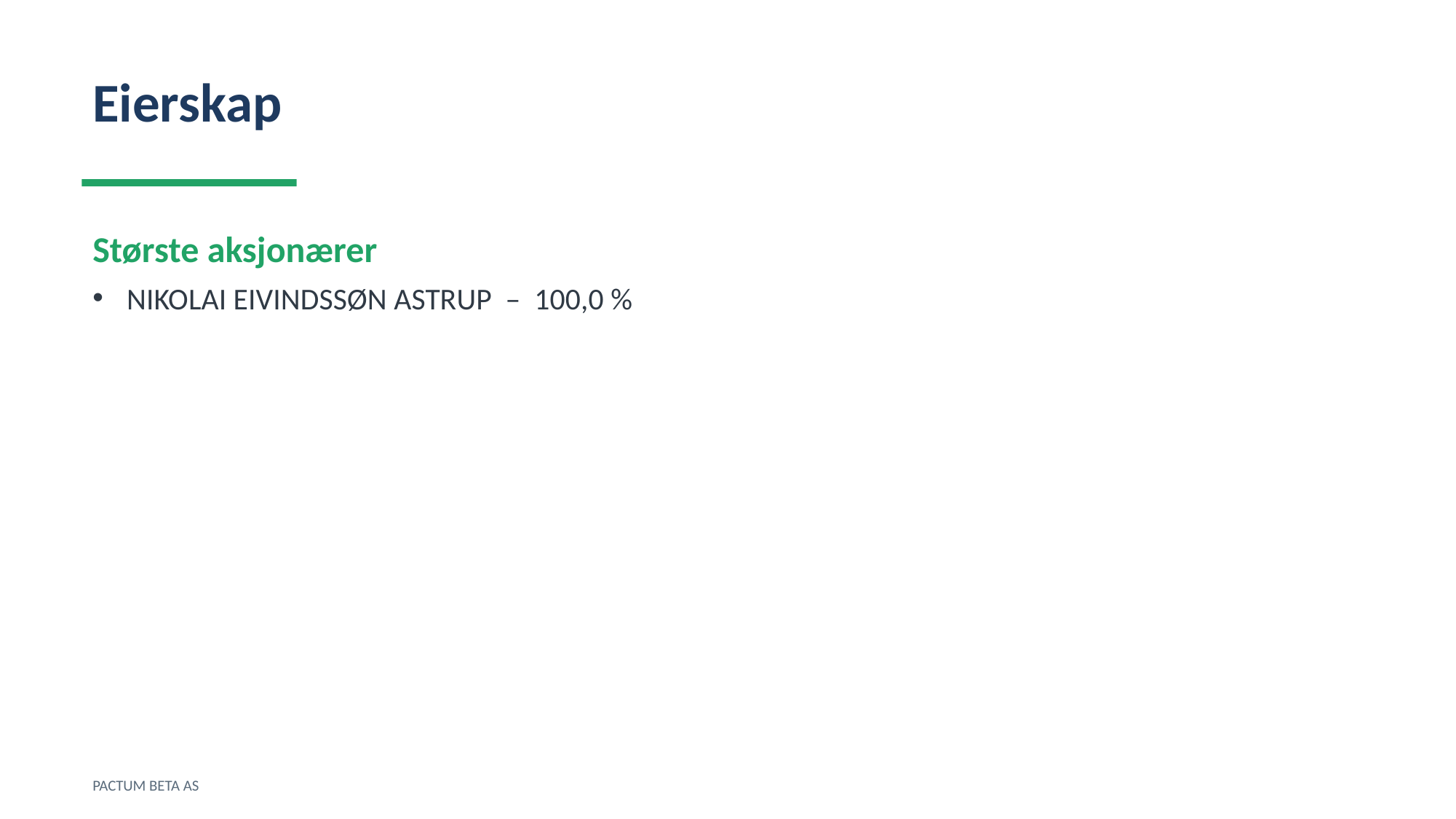

Eierskap

Største aksjonærer
NIKOLAI EIVINDSSØN ASTRUP  –  100,0 %
PACTUM BETA AS